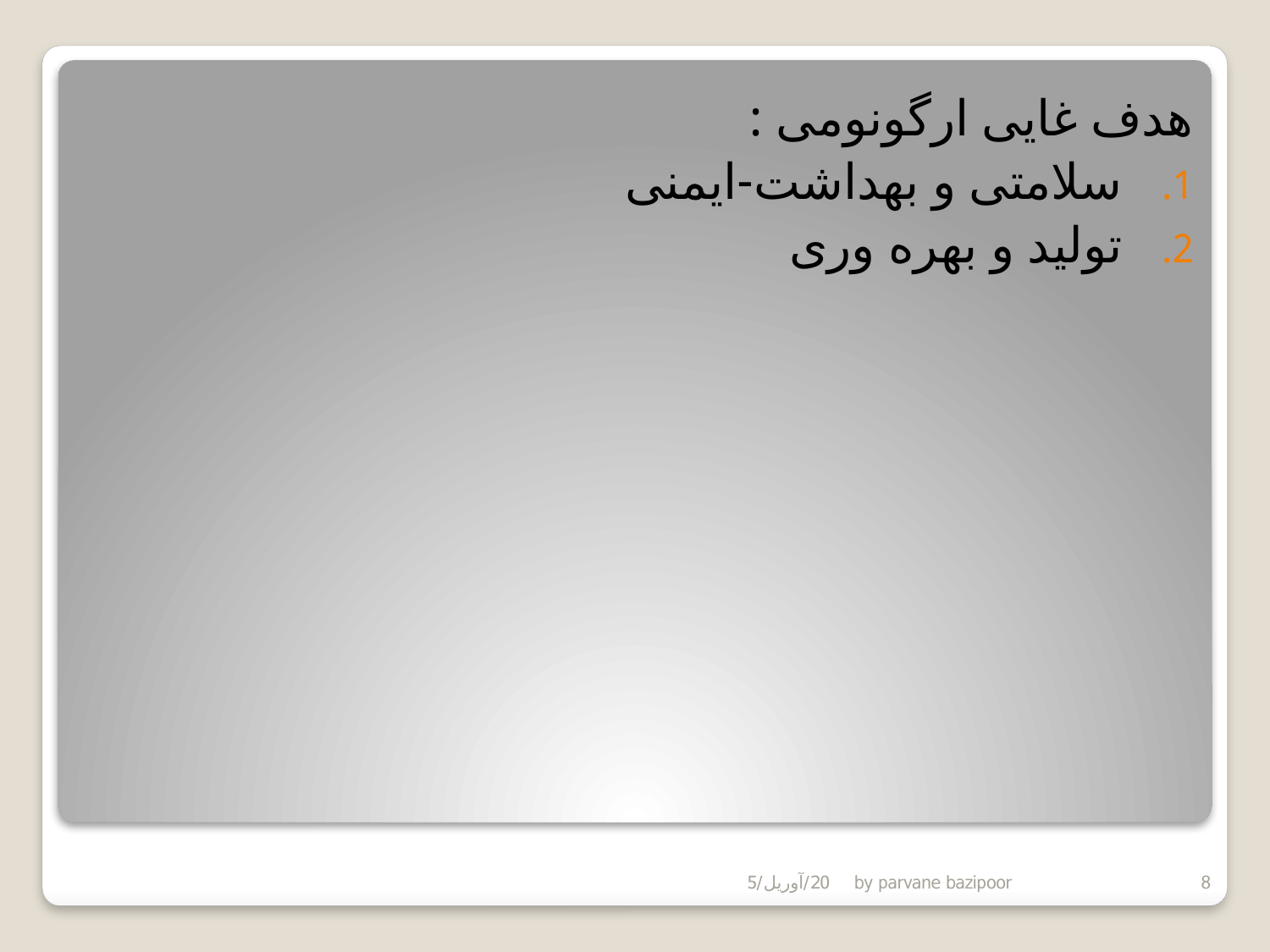

هدف غایی ارگونومی :
سلامتی و بهداشت-ایمنی
تولید و بهره وری
#
20/آوريل/5
by parvane bazipoor
8